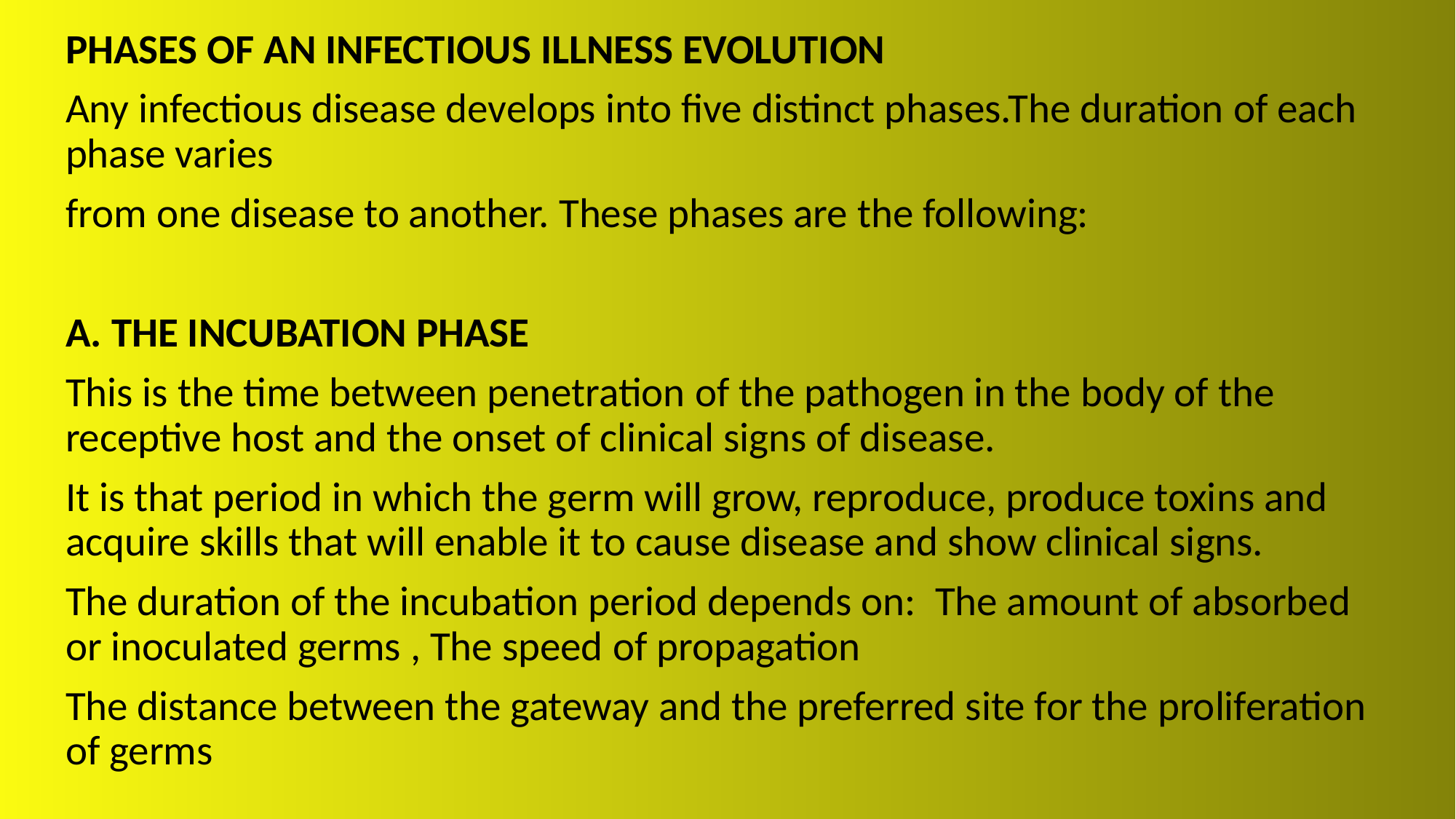

PHASES OF AN INFECTIOUS ILLNESS EVOLUTION
Any infectious disease develops into five distinct phases.The duration of each phase varies
from one disease to another. These phases are the following:

A. THE INCUBATION PHASE
This is the time between penetration of the pathogen in the body of the receptive host and the onset of clinical signs of disease.
It is that period in which the germ will grow, reproduce, produce toxins and acquire skills that will enable it to cause disease and show clinical signs.
The duration of the incubation period depends on:  The amount of absorbed or inoculated germs , The speed of propagation
The distance between the gateway and the preferred site for the proliferation of germs